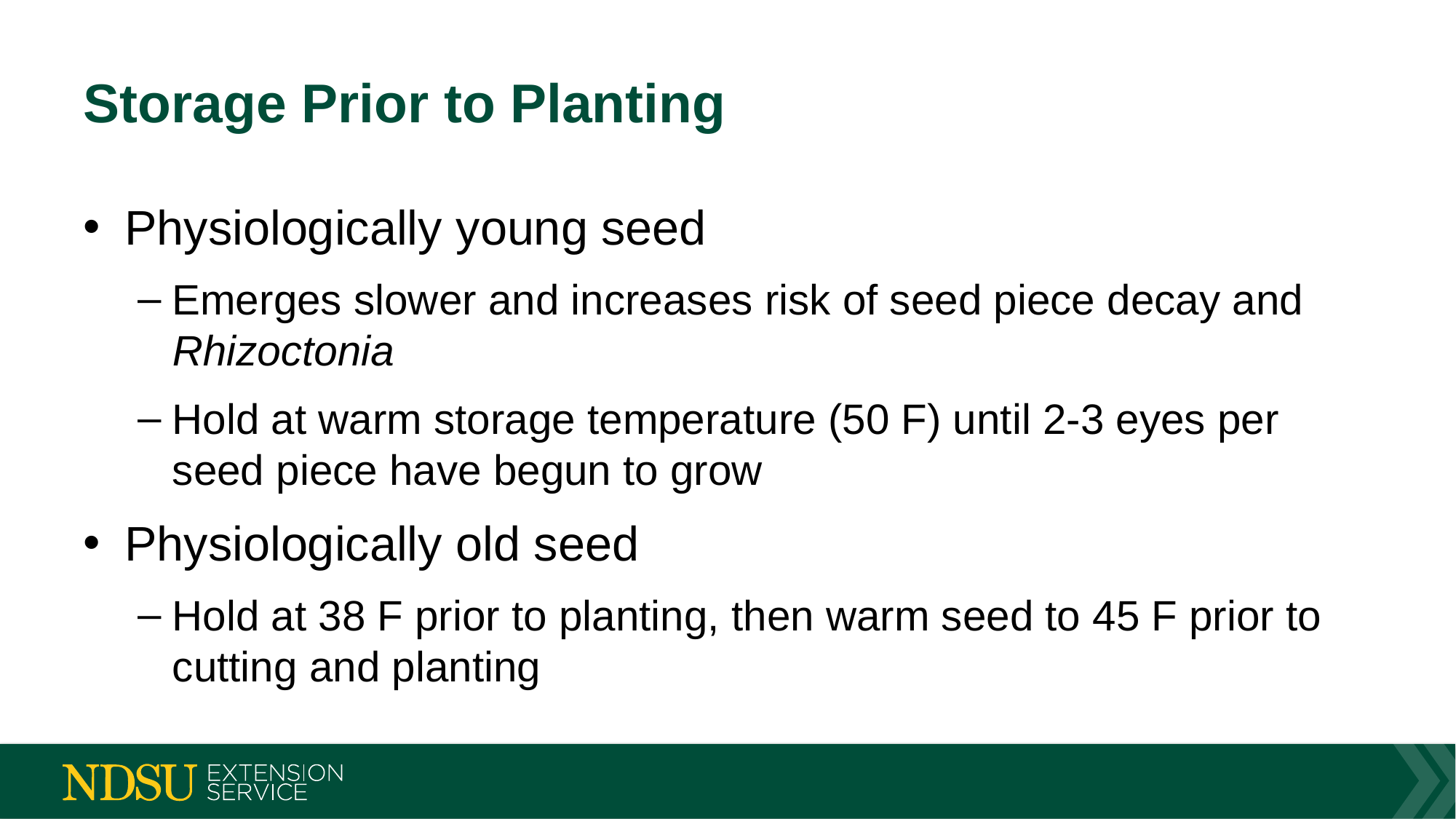

# Storage Prior to Planting
Physiologically young seed
Emerges slower and increases risk of seed piece decay and Rhizoctonia
Hold at warm storage temperature (50 F) until 2-3 eyes per seed piece have begun to grow
Physiologically old seed
Hold at 38 F prior to planting, then warm seed to 45 F prior to cutting and planting